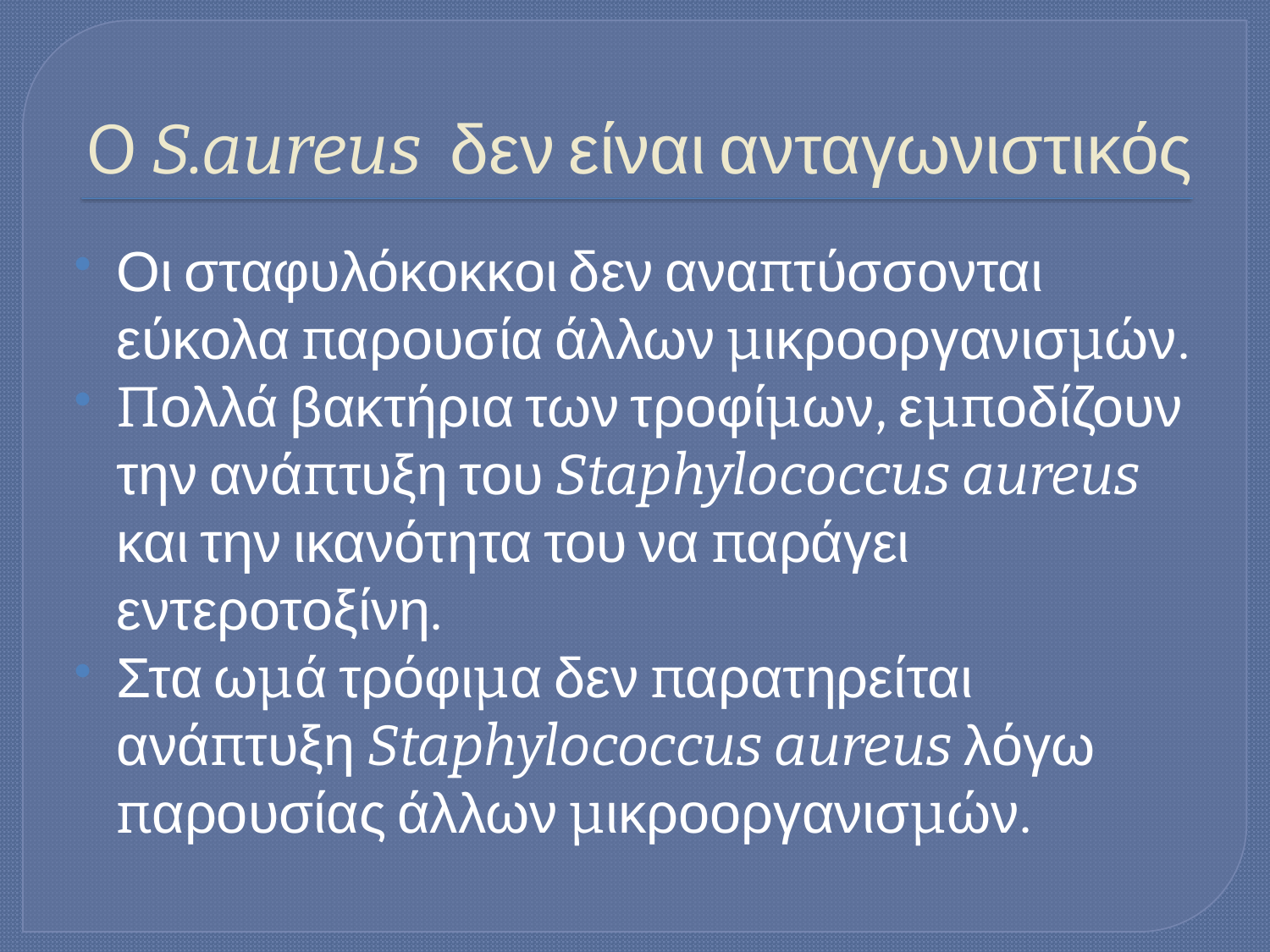

# O S.aureus  δεν είναι ανταγωνιστικός
Οι σταφυλόκοκκοι δεν αναπτύσσονται εύκολα παρουσία άλλων μικροοργανισμών.
Πολλά βακτήρια των τροφίμων, εμποδίζουν την ανάπτυξη του Staphylococcus aureus και την ικανότητα του να παράγει εντεροτοξίνη.
Στα ωμά τρόφιμα δεν παρατηρείται ανάπτυξη Staphylococcus aureus λόγω παρουσίας άλλων μικροοργανισμών.